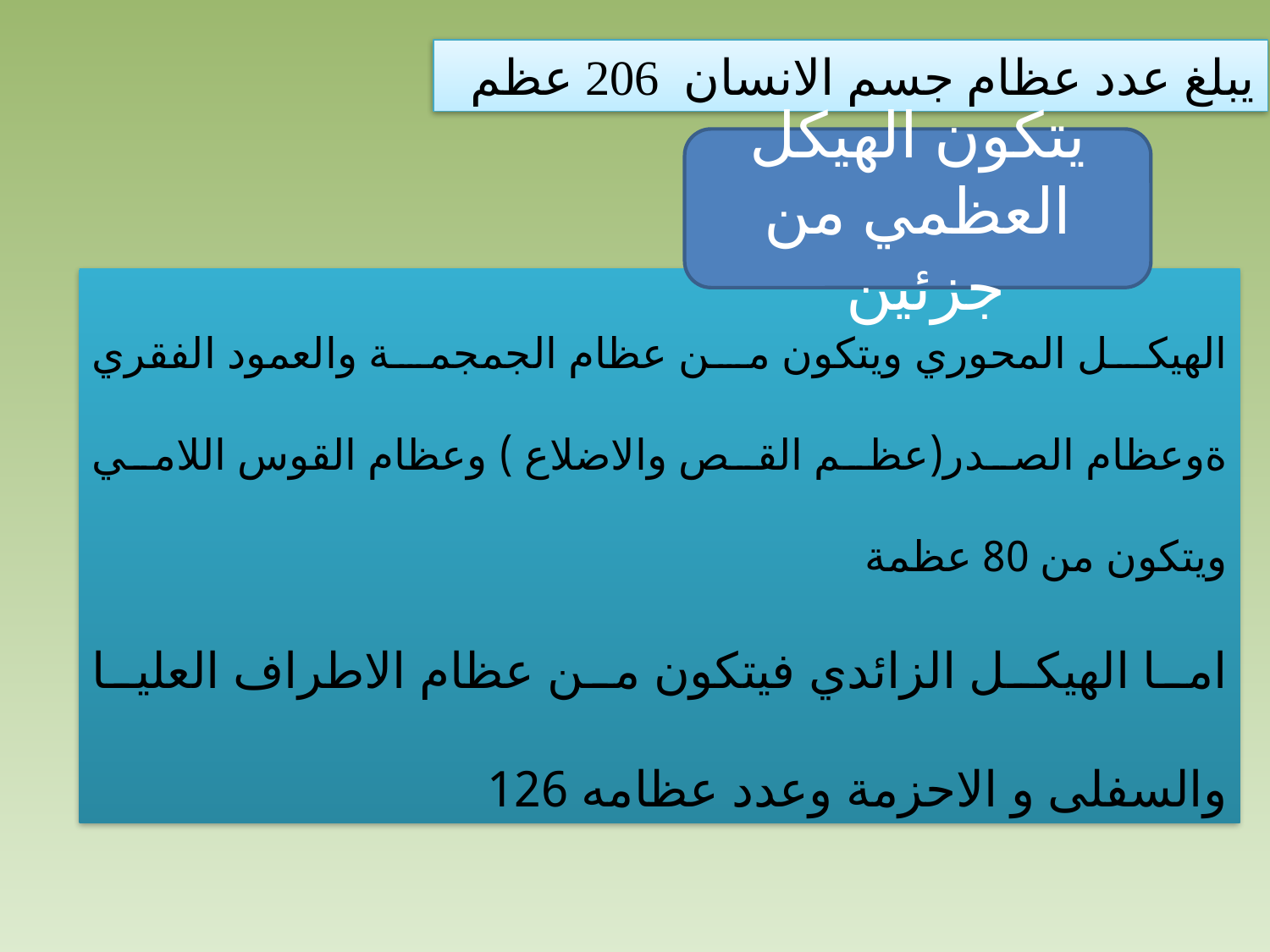

يبلغ عدد عظام جسم الانسان  206 عظم
يتكون الهيكل العظمي من جزئين
الهيكل المحوري ويتكون من عظام الجمجمة والعمود الفقري ةوعظام الصدر(عظم القص والاضلاع ) وعظام القوس اللامي ويتكون من 80 عظمة
اما الهيكل الزائدي فيتكون من عظام الاطراف العليا والسفلى و الاحزمة وعدد عظامه 126